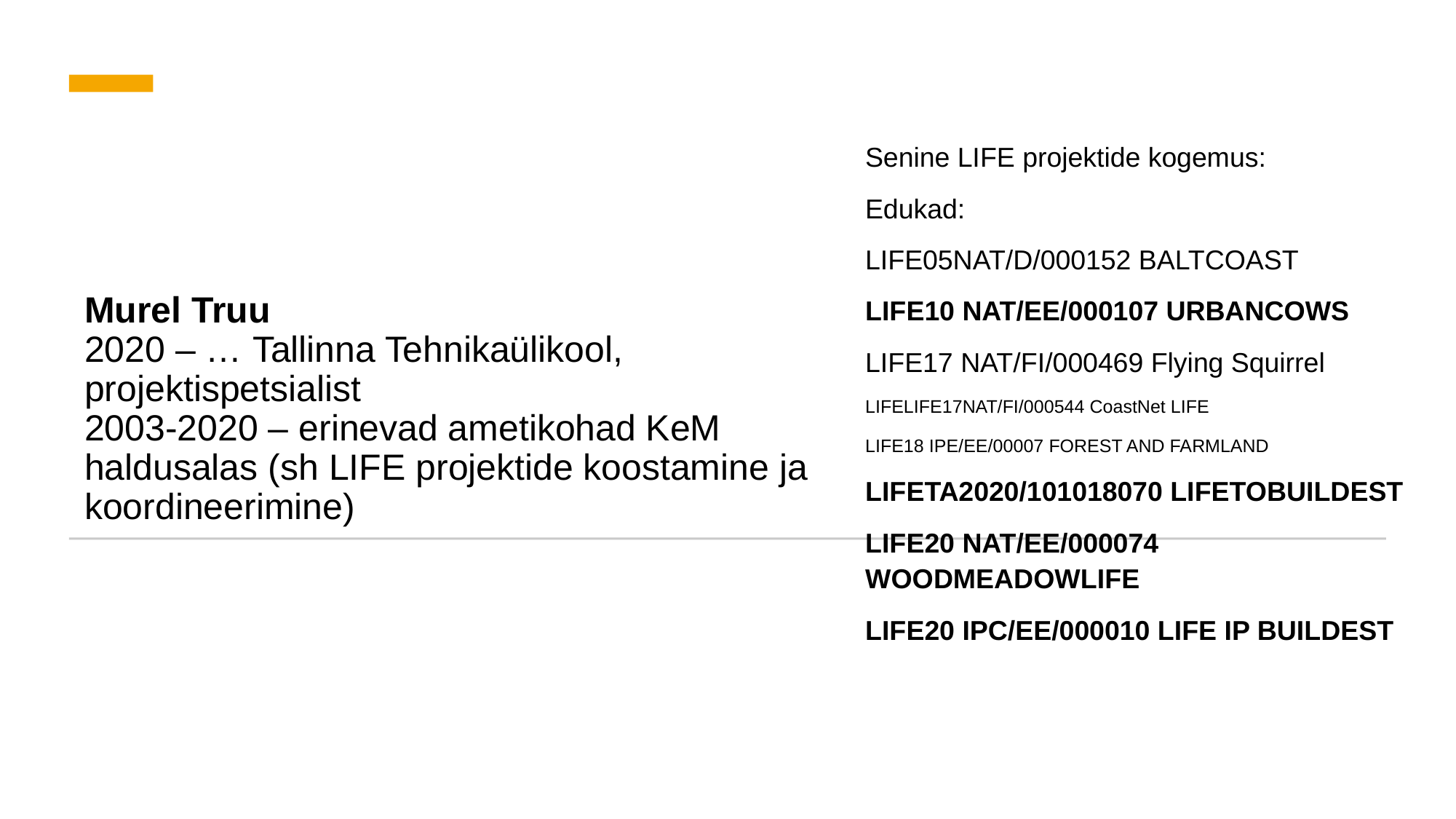

Senine LIFE projektide kogemus:
Edukad:
LIFE05NAT/D/000152 BALTCOAST
LIFE10 NAT/EE/000107 URBANCOWS
LIFE17 NAT/FI/000469 Flying Squirrel
LIFELIFE17NAT/FI/000544 CoastNet LIFE
LIFE18 IPE/EE/00007 FOREST AND FARMLAND
LIFETA2020/101018070 LIFETOBUILDEST
LIFE20 NAT/EE/000074 WOODMEADOWLIFE
LIFE20 IPC/EE/000010 LIFE IP BUILDEST
# Murel Truu 2020 – … Tallinna Tehnikaülikool, projektispetsialist 2003-2020 – erinevad ametikohad KeM haldusalas (sh LIFE projektide koostamine ja koordineerimine)